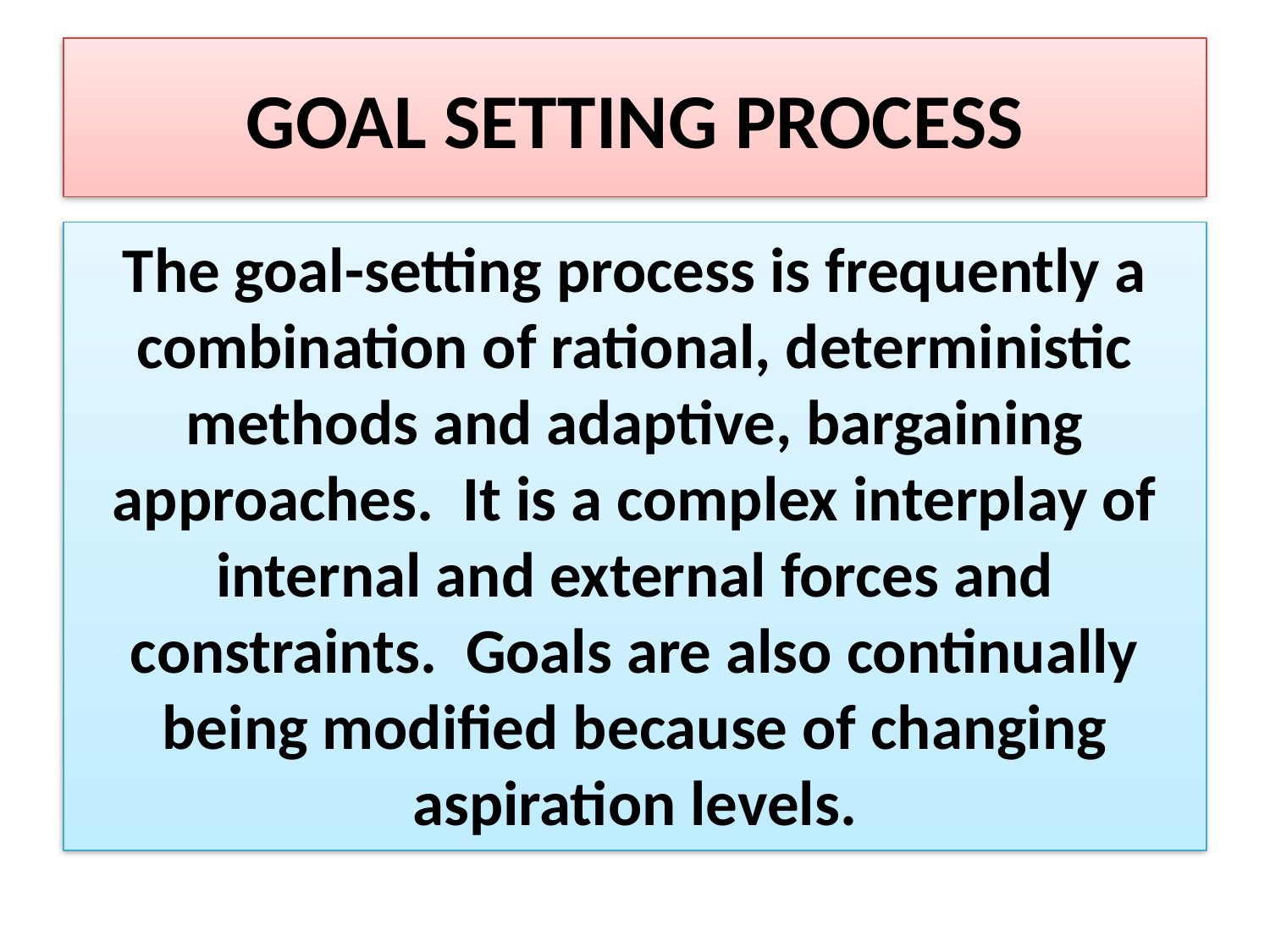

# GOAL SETTING PROCESS
The goal-setting process is frequently a combination of rational, deterministic methods and adaptive, bargaining approaches.  It is a complex interplay of internal and external forces and constraints.  Goals are also continually being modified because of changing aspiration levels.